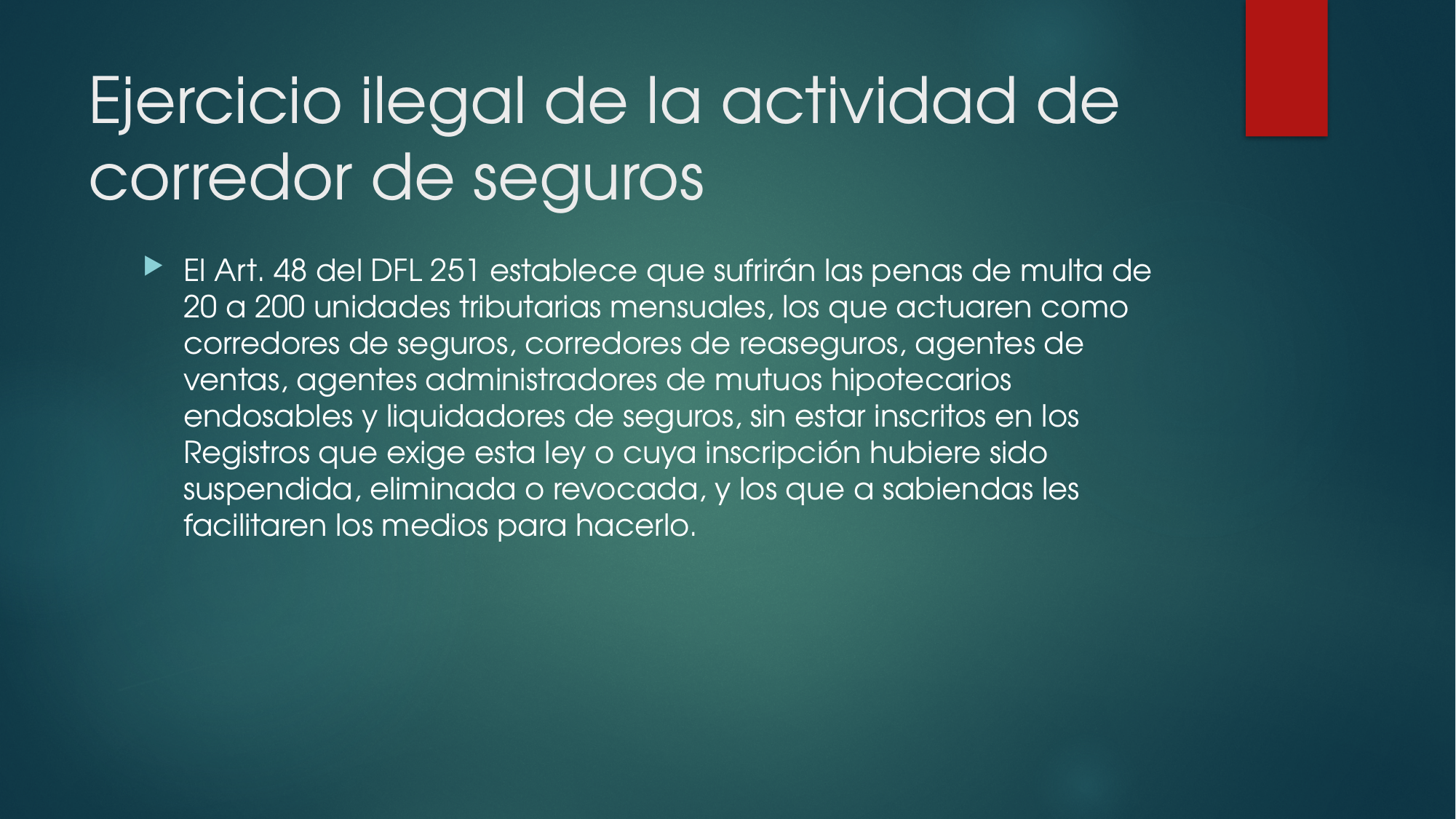

# Ejercicio ilegal de la actividad de corredor de seguros
El Art. 48 del DFL 251 establece que sufrirán las penas de multa de 20 a 200 unidades tributarias mensuales, los que actuaren como corredores de seguros, corredores de reaseguros, agentes de ventas, agentes administradores de mutuos hipotecarios endosables y liquidadores de seguros, sin estar inscritos en los Registros que exige esta ley o cuya inscripción hubiere sido suspendida, eliminada o revocada, y los que a sabiendas les facilitaren los medios para hacerlo.